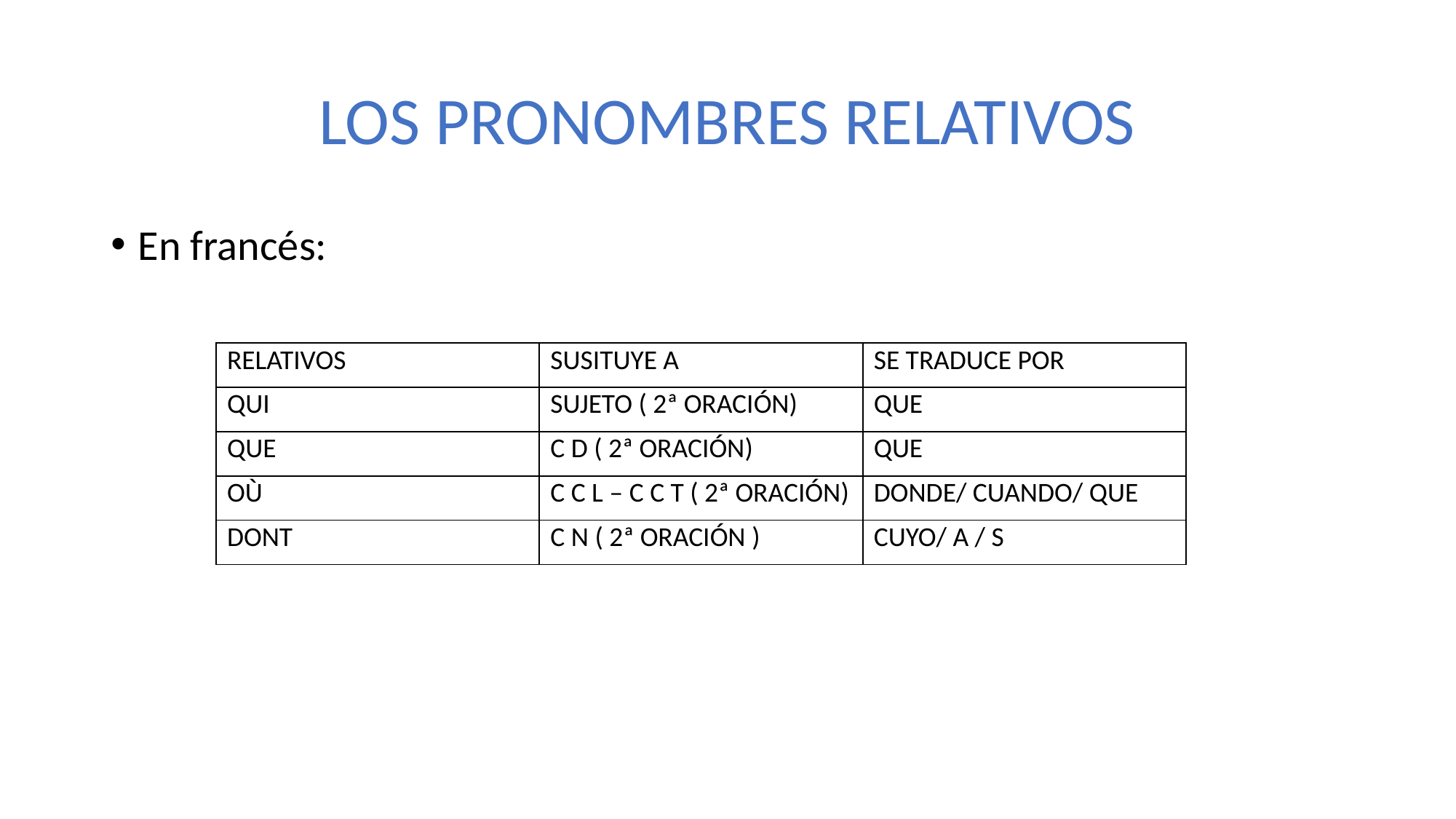

# LOS PRONOMBRES RELATIVOS
En francés:

| RELATIVOS | SUSITUYE A | SE TRADUCE POR |
| --- | --- | --- |
| QUI | SUJETO ( 2ª ORACIÓN) | QUE |
| QUE | C D ( 2ª ORACIÓN) | QUE |
| OÙ | C C L – C C T ( 2ª ORACIÓN) | DONDE/ CUANDO/ QUE |
| DONT | C N ( 2ª ORACIÓN ) | CUYO/ A / S |